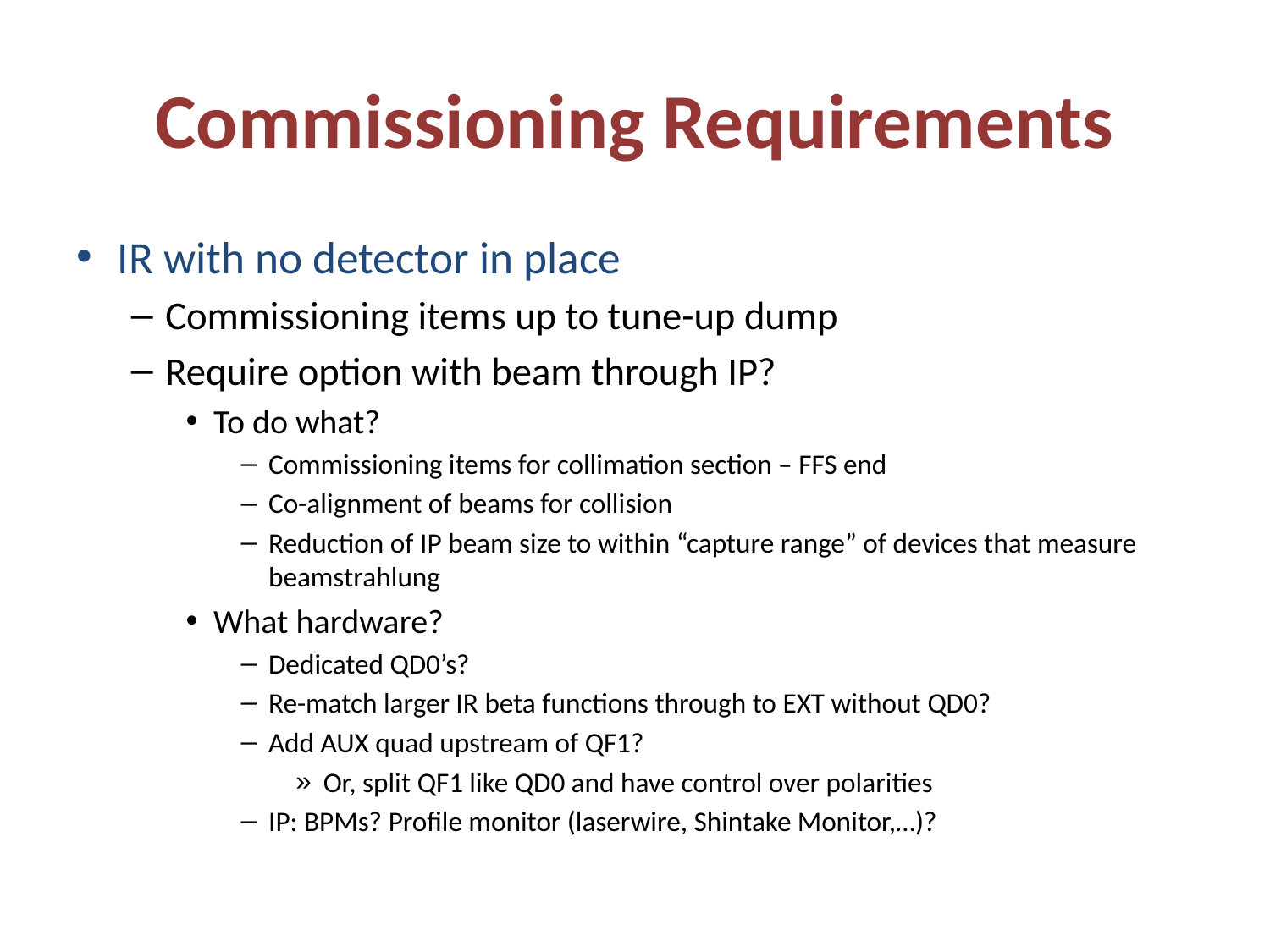

# Commissioning Requirements
IR with no detector in place
Commissioning items up to tune-up dump
Require option with beam through IP?
To do what?
Commissioning items for collimation section – FFS end
Co-alignment of beams for collision
Reduction of IP beam size to within “capture range” of devices that measure beamstrahlung
What hardware?
Dedicated QD0’s?
Re-match larger IR beta functions through to EXT without QD0?
Add AUX quad upstream of QF1?
Or, split QF1 like QD0 and have control over polarities
IP: BPMs? Profile monitor (laserwire, Shintake Monitor,…)?